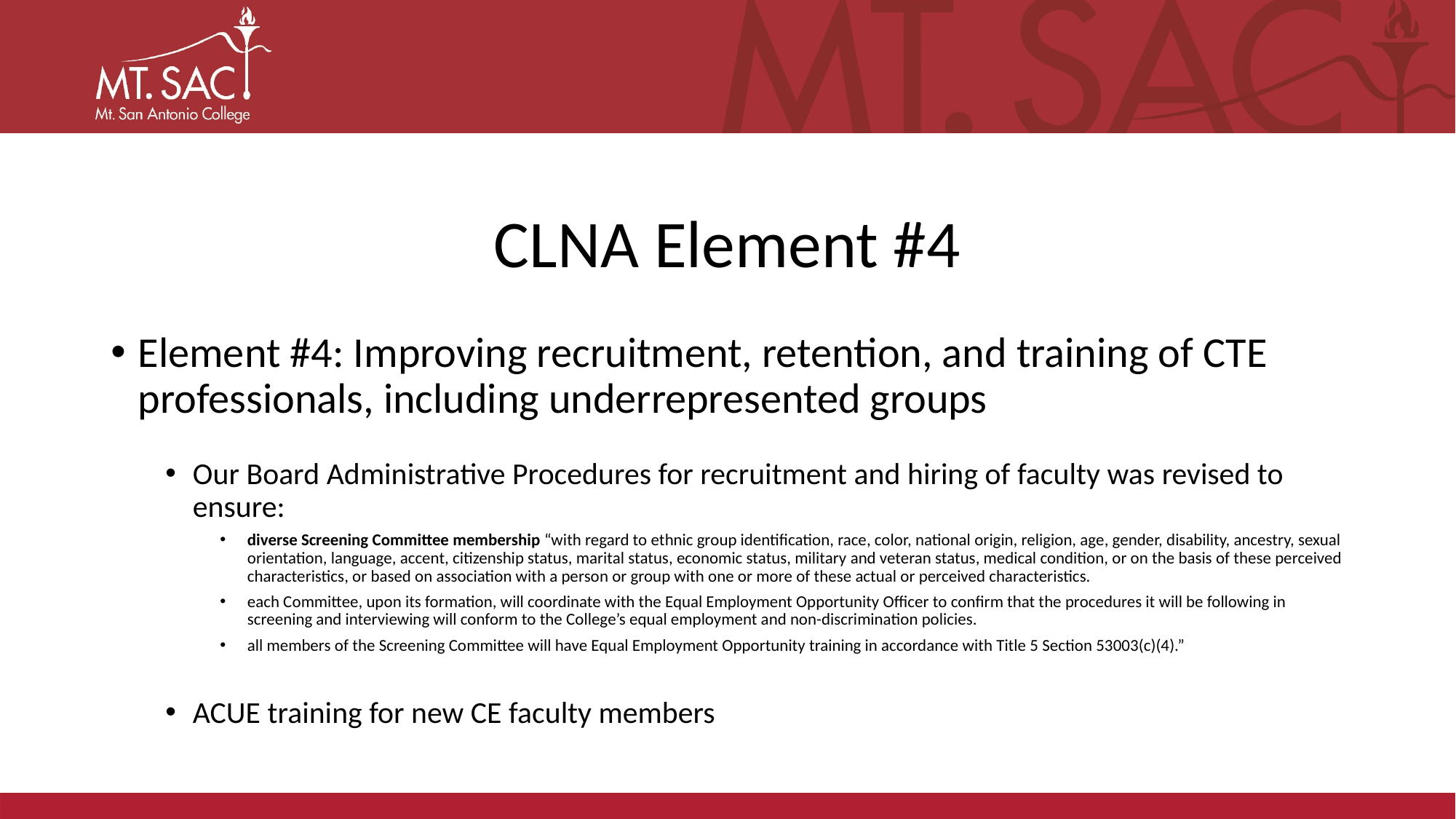

# CLNA Element #4
Element #4: Improving recruitment, retention, and training of CTE professionals, including underrepresented groups

Our Board Administrative Procedures for recruitment and hiring of faculty was revised to ensure:
diverse Screening Committee membership “with regard to ethnic group identification, race, color, national origin, religion, age, gender, disability, ancestry, sexual orientation, language, accent, citizenship status, marital status, economic status, military and veteran status, medical condition, or on the basis of these perceived characteristics, or based on association with a person or group with one or more of these actual or perceived characteristics.
each Committee, upon its formation, will coordinate with the Equal Employment Opportunity Officer to confirm that the procedures it will be following in screening and interviewing will conform to the College’s equal employment and non-discrimination policies.
all members of the Screening Committee will have Equal Employment Opportunity training in accordance with Title 5 Section 53003(c)(4).”

ACUE training for new CE faculty members